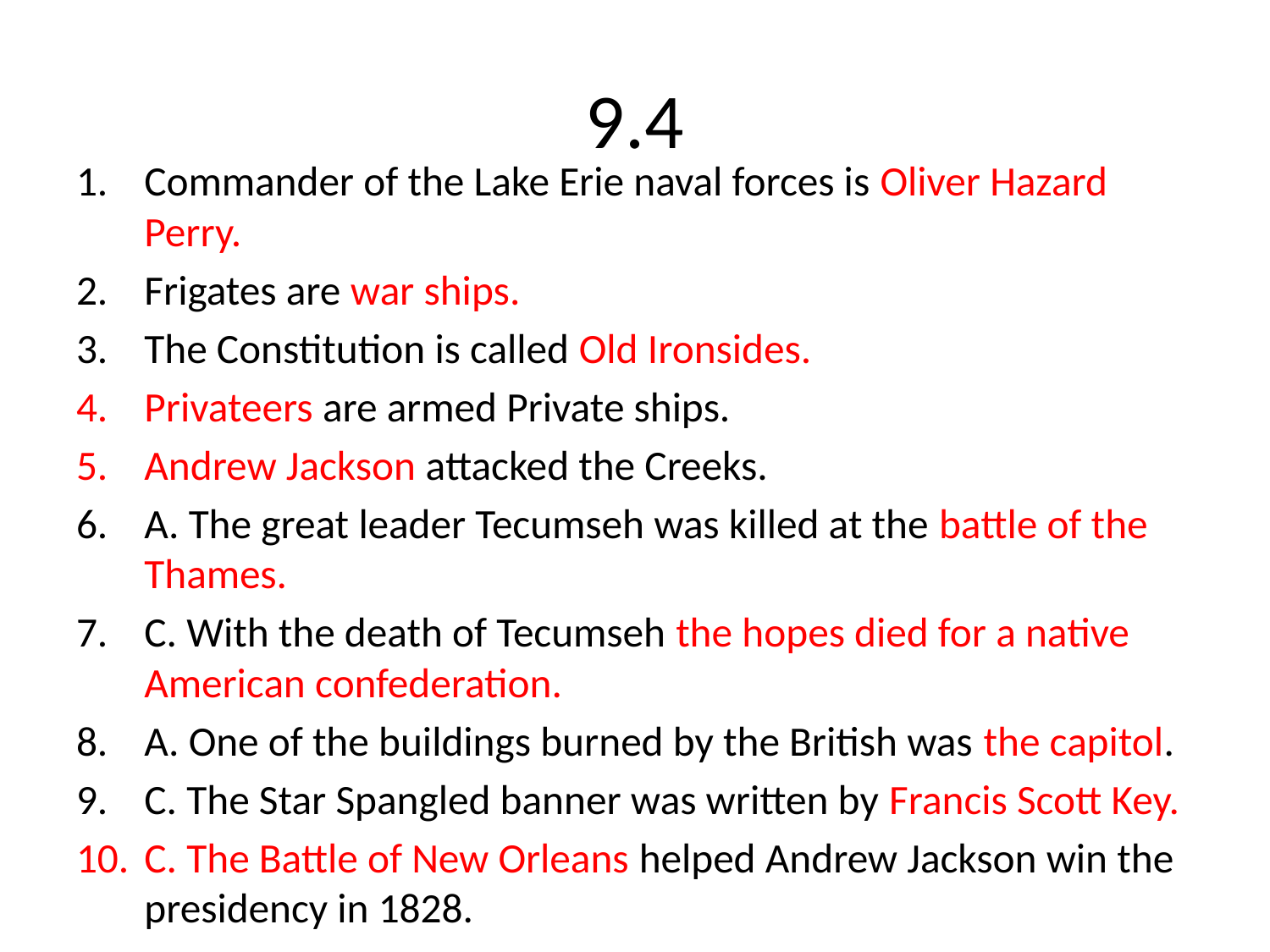

# 9.4
Commander of the Lake Erie naval forces is Oliver Hazard Perry.
Frigates are war ships.
The Constitution is called Old Ironsides.
Privateers are armed Private ships.
Andrew Jackson attacked the Creeks.
A. The great leader Tecumseh was killed at the battle of the Thames.
C. With the death of Tecumseh the hopes died for a native American confederation.
A. One of the buildings burned by the British was the capitol.
C. The Star Spangled banner was written by Francis Scott Key.
C. The Battle of New Orleans helped Andrew Jackson win the presidency in 1828.